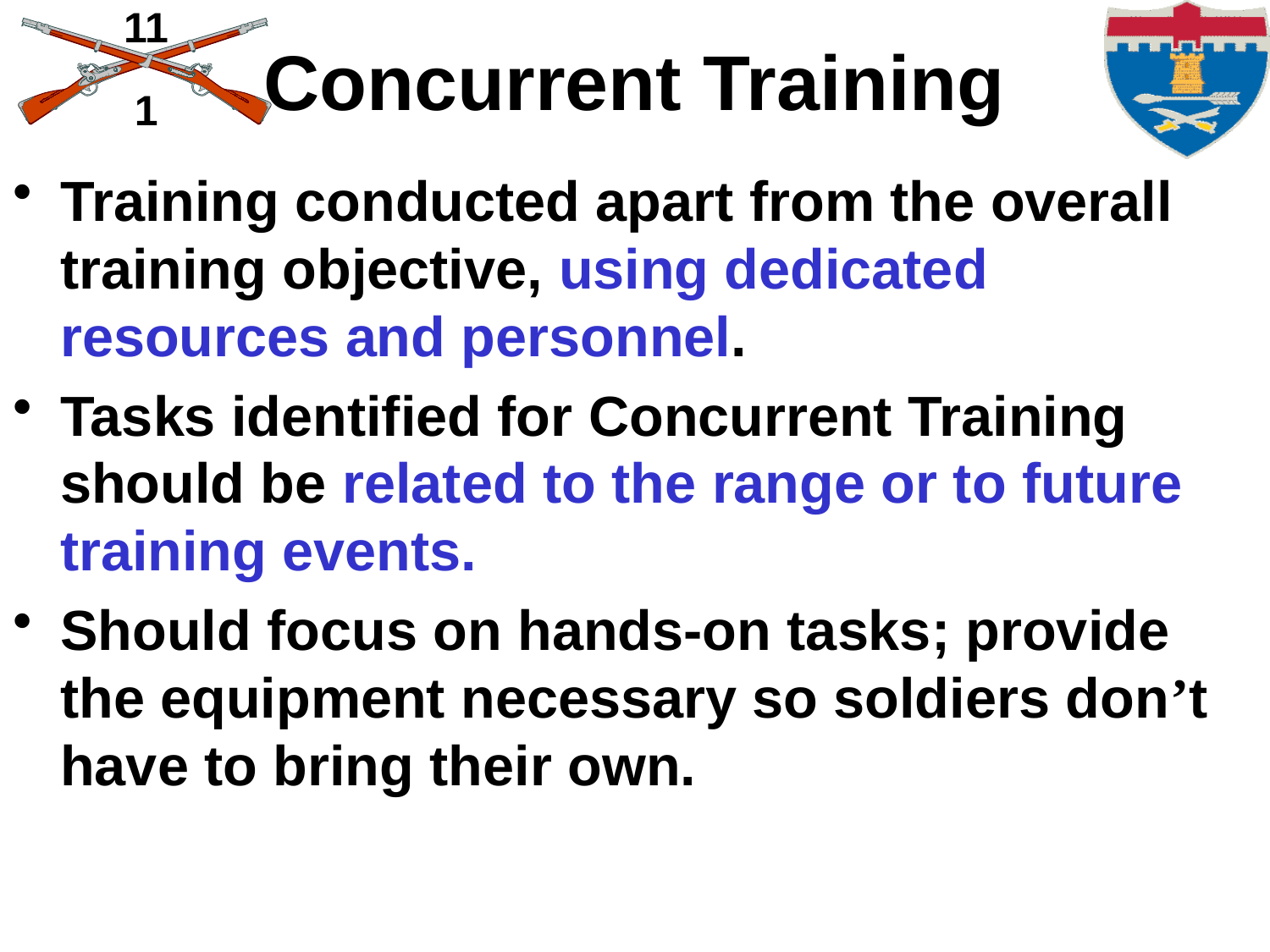

# Concurrent Training
Training conducted apart from the overall training objective, using dedicated resources and personnel.
Tasks identified for Concurrent Training should be related to the range or to future training events.
Should focus on hands-on tasks; provide the equipment necessary so soldiers don’t have to bring their own.